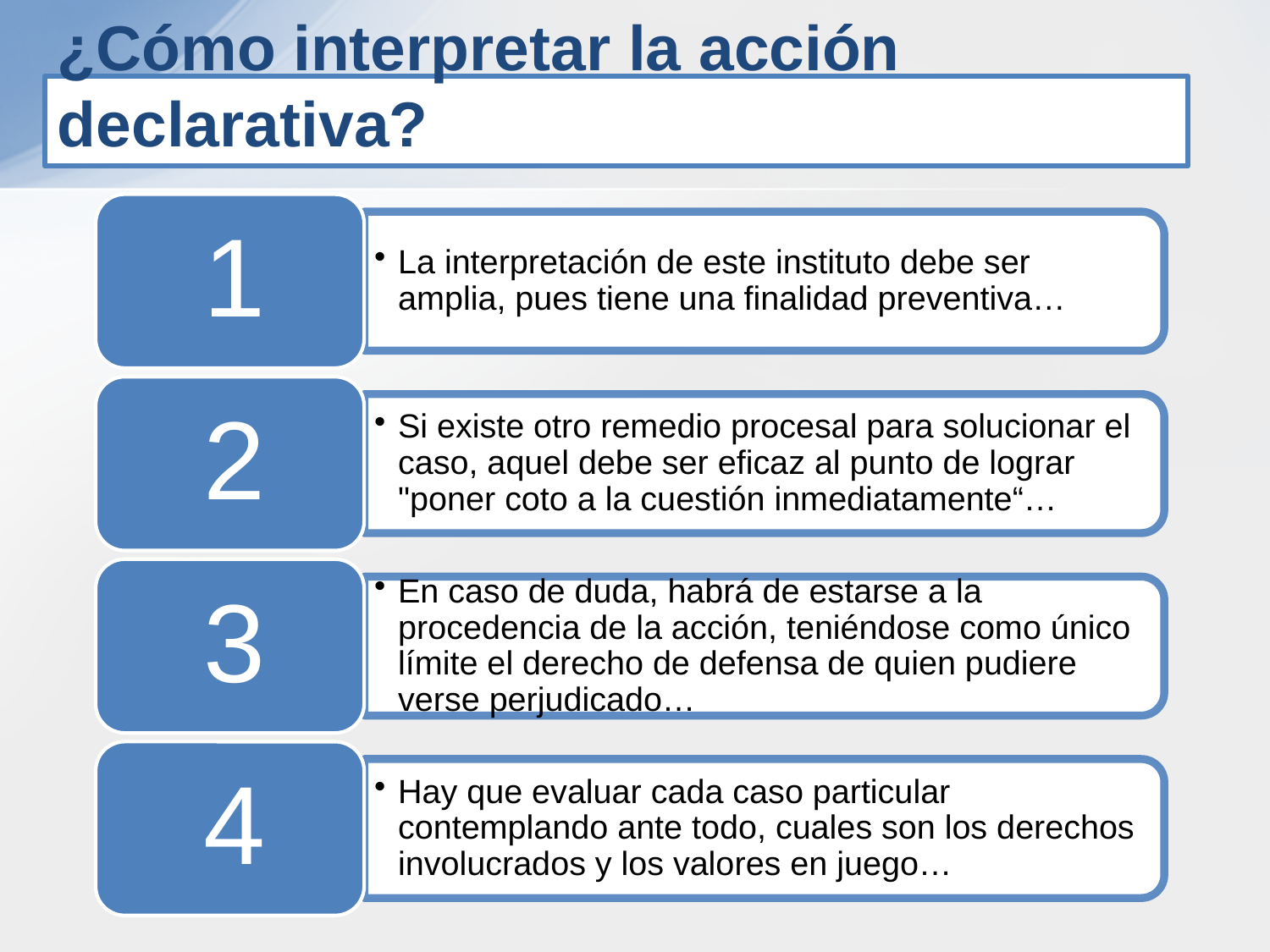

# ¿Cómo interpretar la acción declarativa?
La interpretación de este instituto debe ser amplia, pues tiene una finalidad preventiva…
1
Si existe otro remedio procesal para solucionar el caso, aquel debe ser eficaz al punto de lograr "poner coto a la cuestión inmediatamente“…
2
En caso de duda, habrá de estarse a la procedencia de la acción, teniéndose como único límite el derecho de defensa de quien pudiere verse perjudicado…
3
Hay que evaluar cada caso particular contemplando ante todo, cuales son los derechos involucrados y los valores en juego…
4